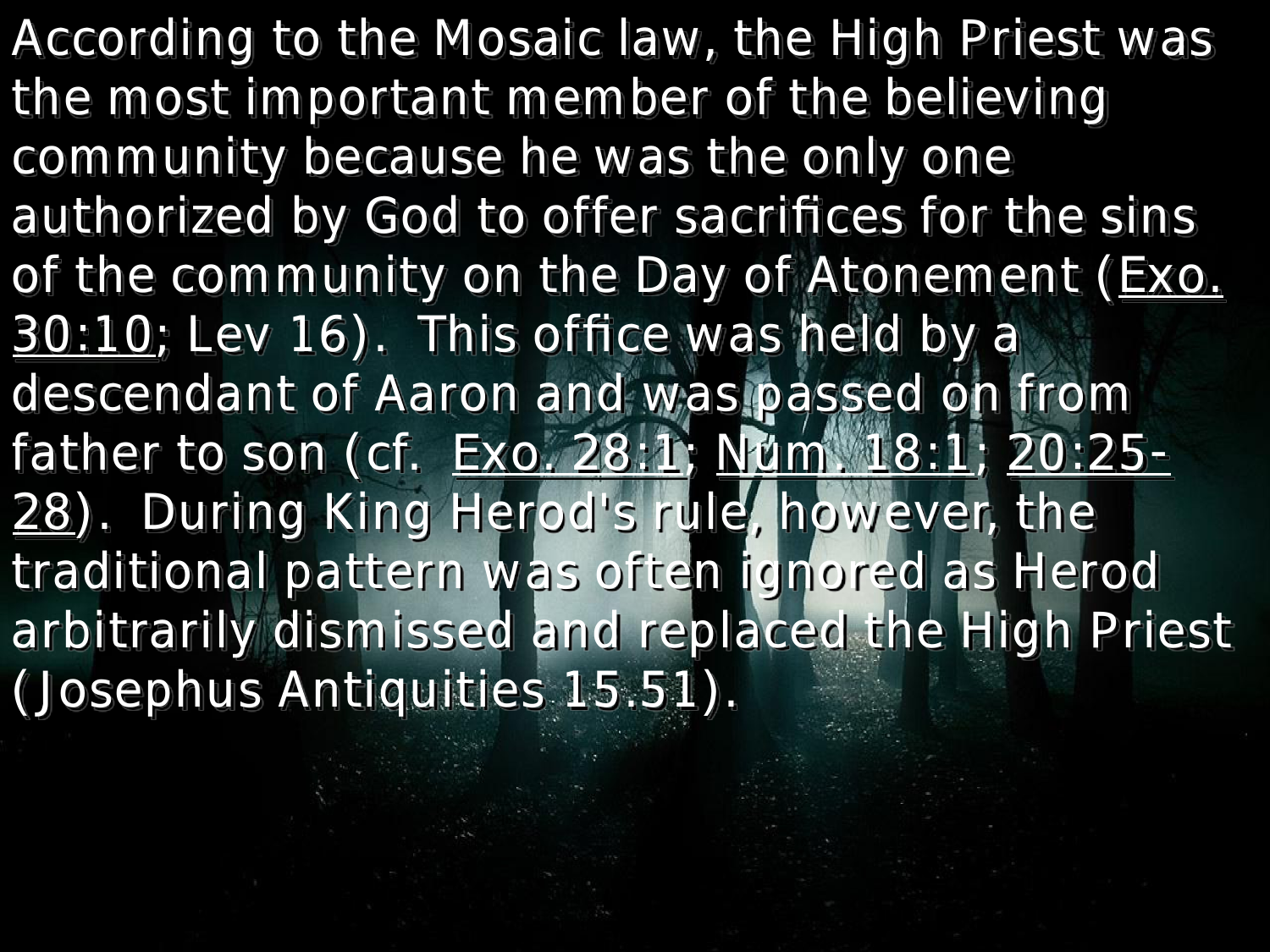

According to the Mosaic law, the High Priest was the most important member of the believing community because he was the only one authorized by God to offer sacrifices for the sins of the community on the Day of Atonement (Exo. 30:10; Lev 16).  This office was held by a descendant of Aaron and was passed on from father to son (cf.  Exo. 28:1; Num. 18:1; 20:25-28).  During King Herod's rule, however, the traditional pattern was often ignored as Herod arbitrarily dismissed and replaced the High Priest (Josephus Antiquities 15.51).